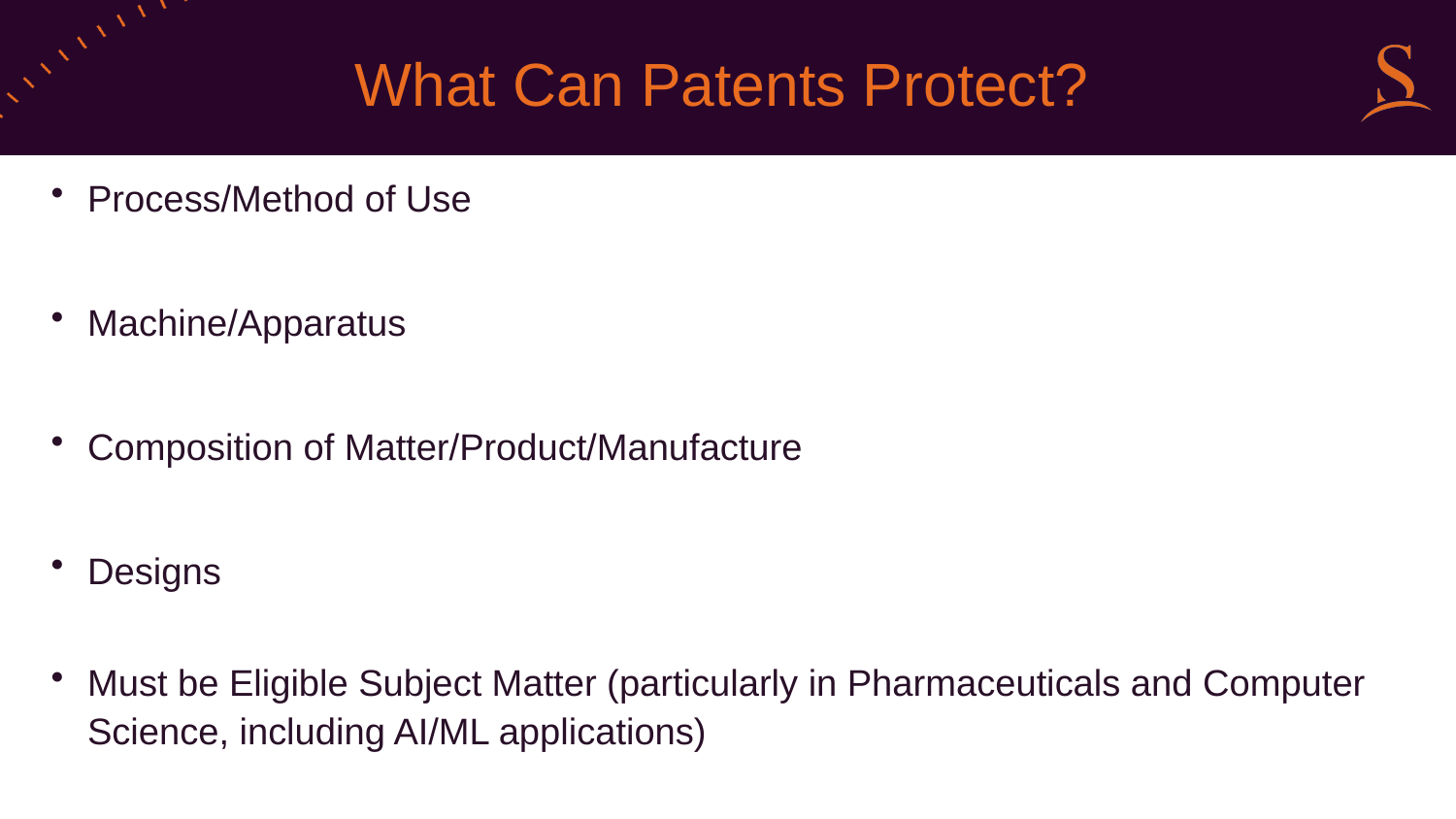

# What Can Patents Protect?
Process/Method of Use

Machine/Apparatus

Composition of Matter/Product/Manufacture

Designs

Must be Eligible Subject Matter (particularly in Pharmaceuticals and Computer Science, including AI/ML applications)